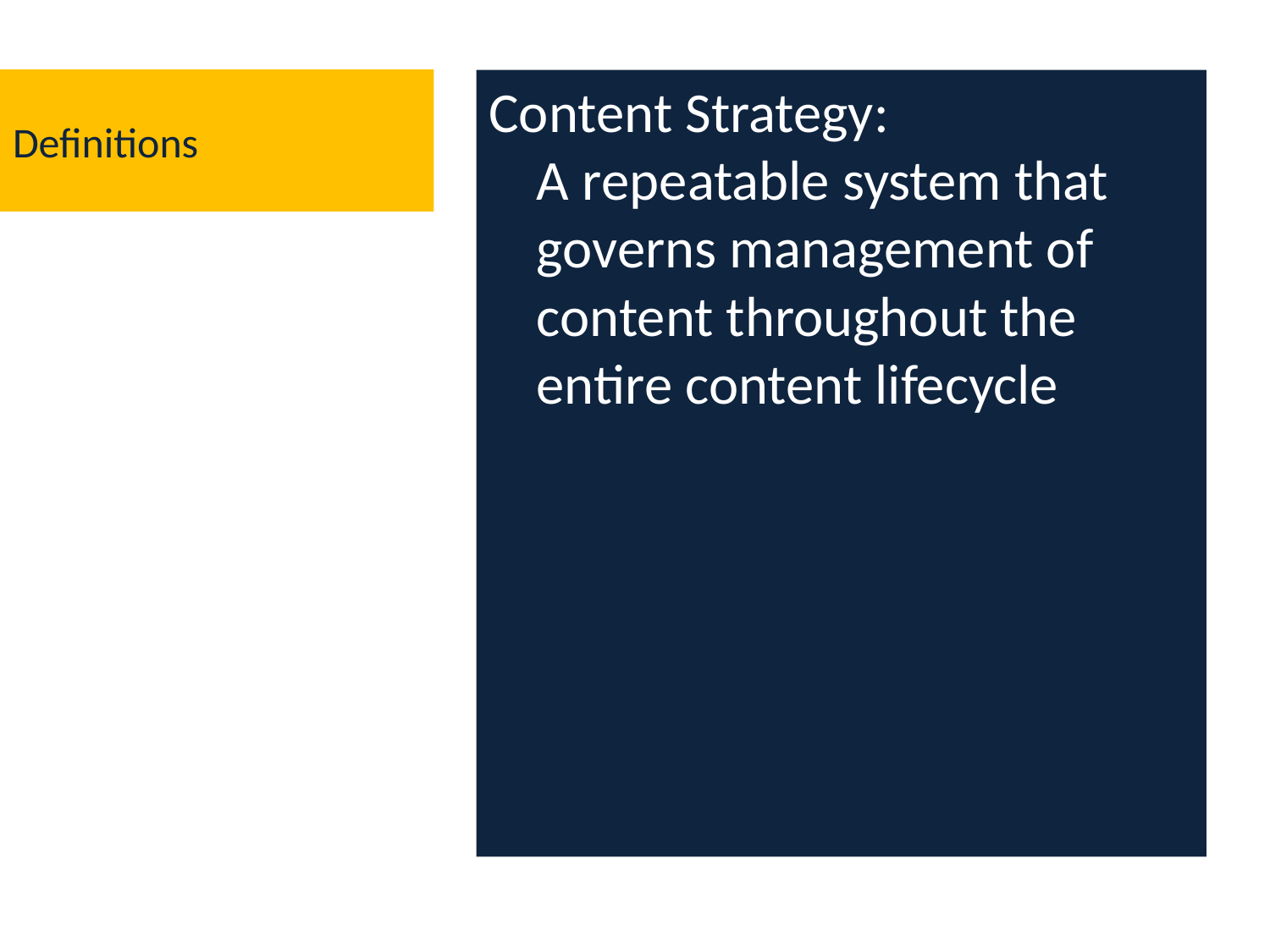

# Definitions
Content Strategy:
A repeatable system that governs management of content throughout the entire content lifecycle